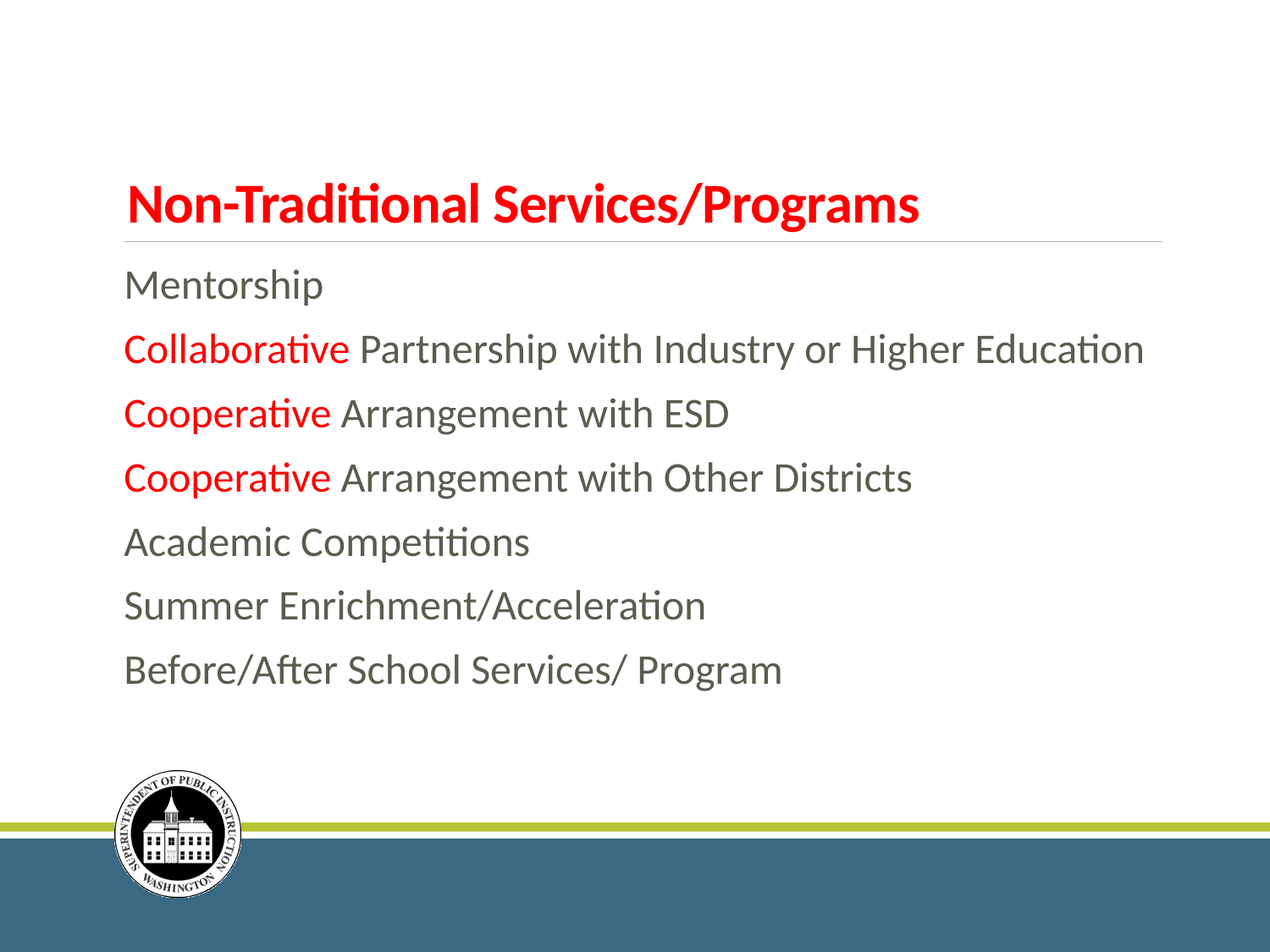

# Non-Traditional Services/Programs
Mentorship
Collaborative Partnership with Industry or Higher Education
Cooperative Arrangement with ESD
Cooperative Arrangement with Other Districts
Academic Competitions
Summer Enrichment/Acceleration
Before/After School Services/ Program